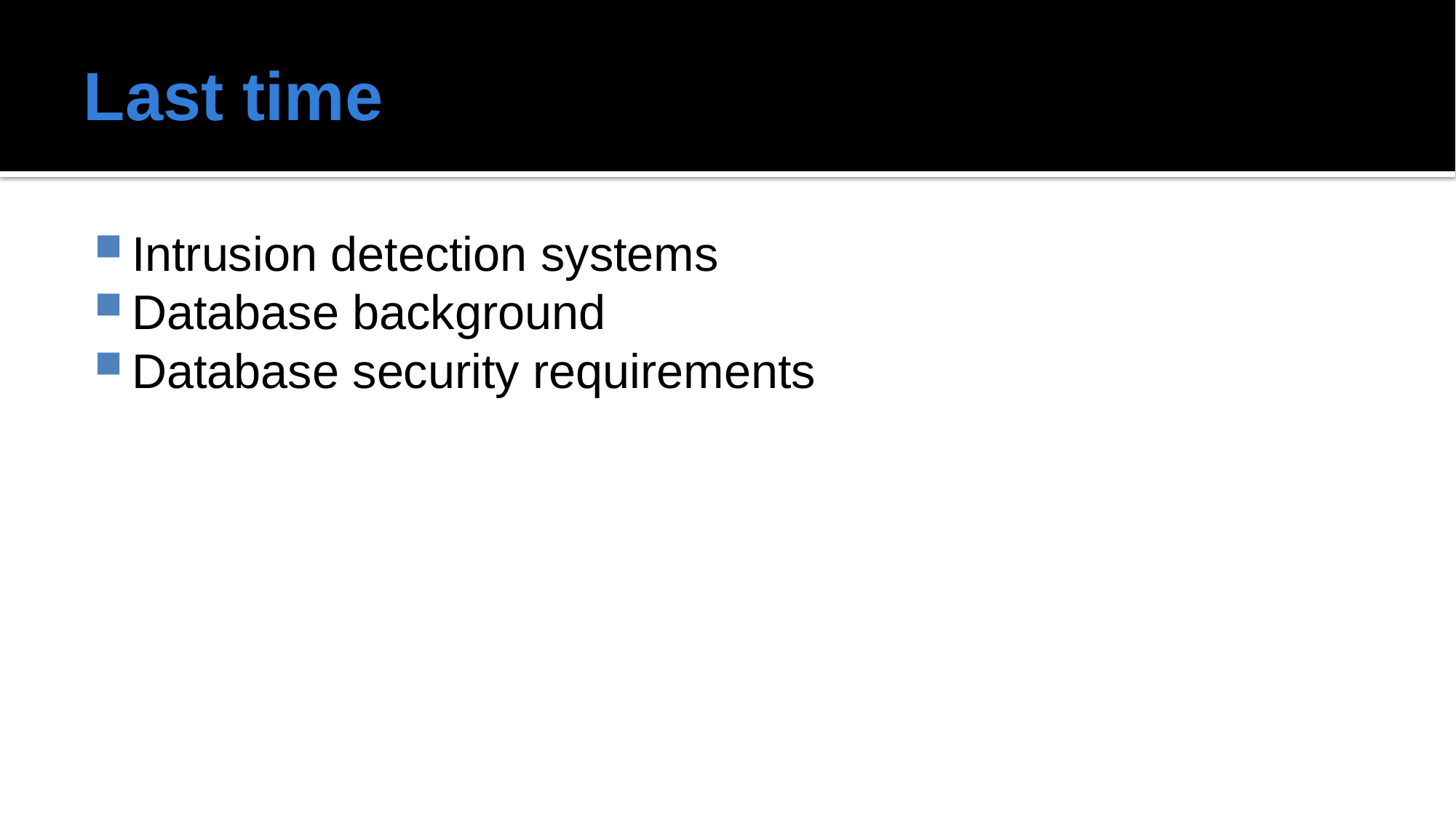

# Last time
Intrusion detection systems
Database background
Database security requirements